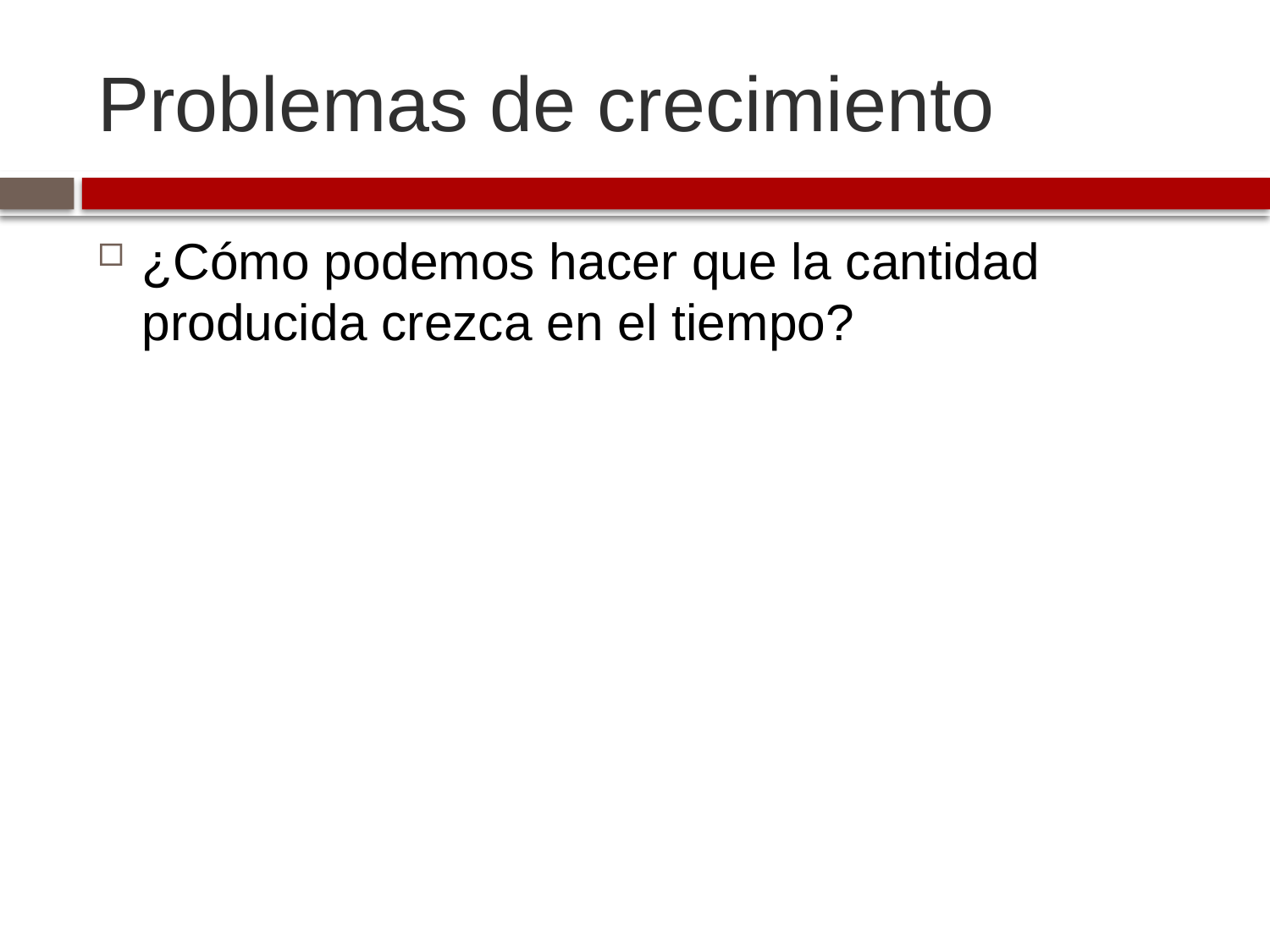

# Problemas de crecimiento
¿Cómo podemos hacer que la cantidad producida crezca en el tiempo?